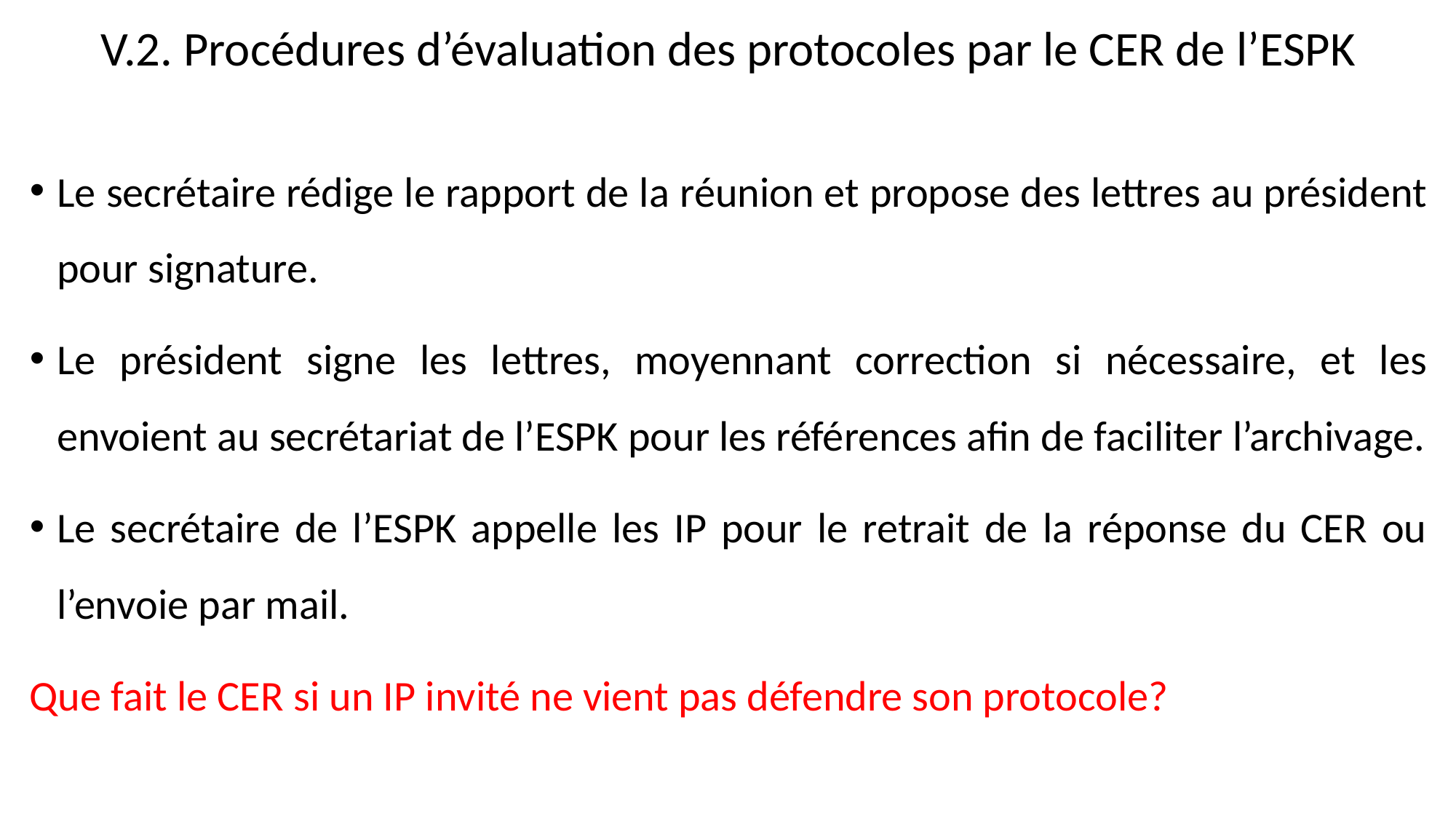

# V.2. Procédures d’évaluation des protocoles par le CER de l’ESPK
Le secrétaire rédige le rapport de la réunion et propose des lettres au président pour signature.
Le président signe les lettres, moyennant correction si nécessaire, et les envoient au secrétariat de l’ESPK pour les références afin de faciliter l’archivage.
Le secrétaire de l’ESPK appelle les IP pour le retrait de la réponse du CER ou l’envoie par mail.
Que fait le CER si un IP invité ne vient pas défendre son protocole?